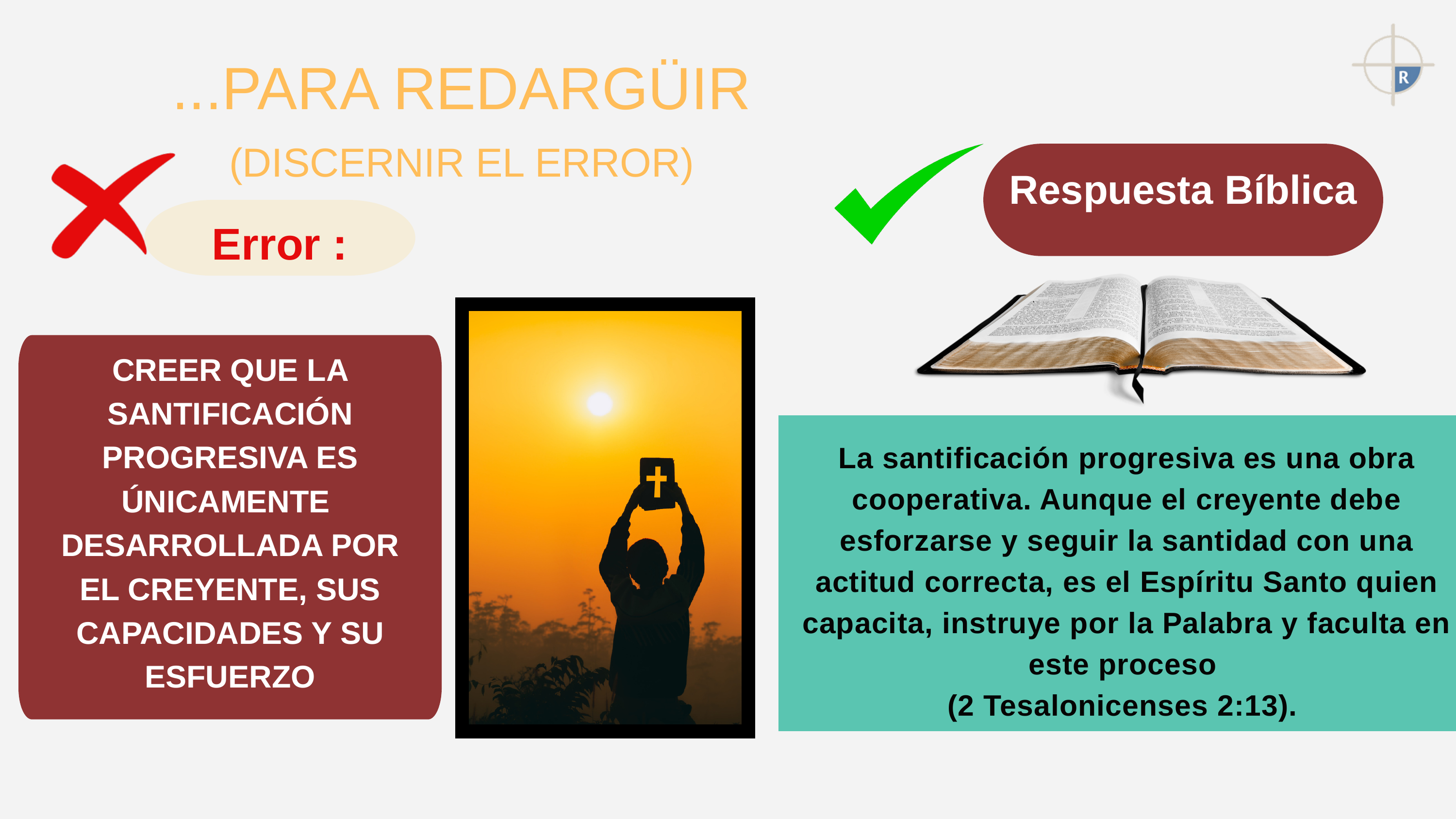

...PARA REDARGÜIR
(DISCERNIR EL ERROR)

Respuesta Bíblica

Error :

CREER QUE LA SANTIFICACIÓN PROGRESIVA ES ÚNICAMENTE  DESARROLLADA POR EL CREYENTE, SUS CAPACIDADES Y SU ESFUERZO

La santificación progresiva es una obra cooperativa. Aunque el creyente debe esforzarse y seguir la santidad con una actitud correcta, es el Espíritu Santo quien capacita, instruye por la Palabra y faculta en este proceso
(2 Tesalonicenses 2:13).